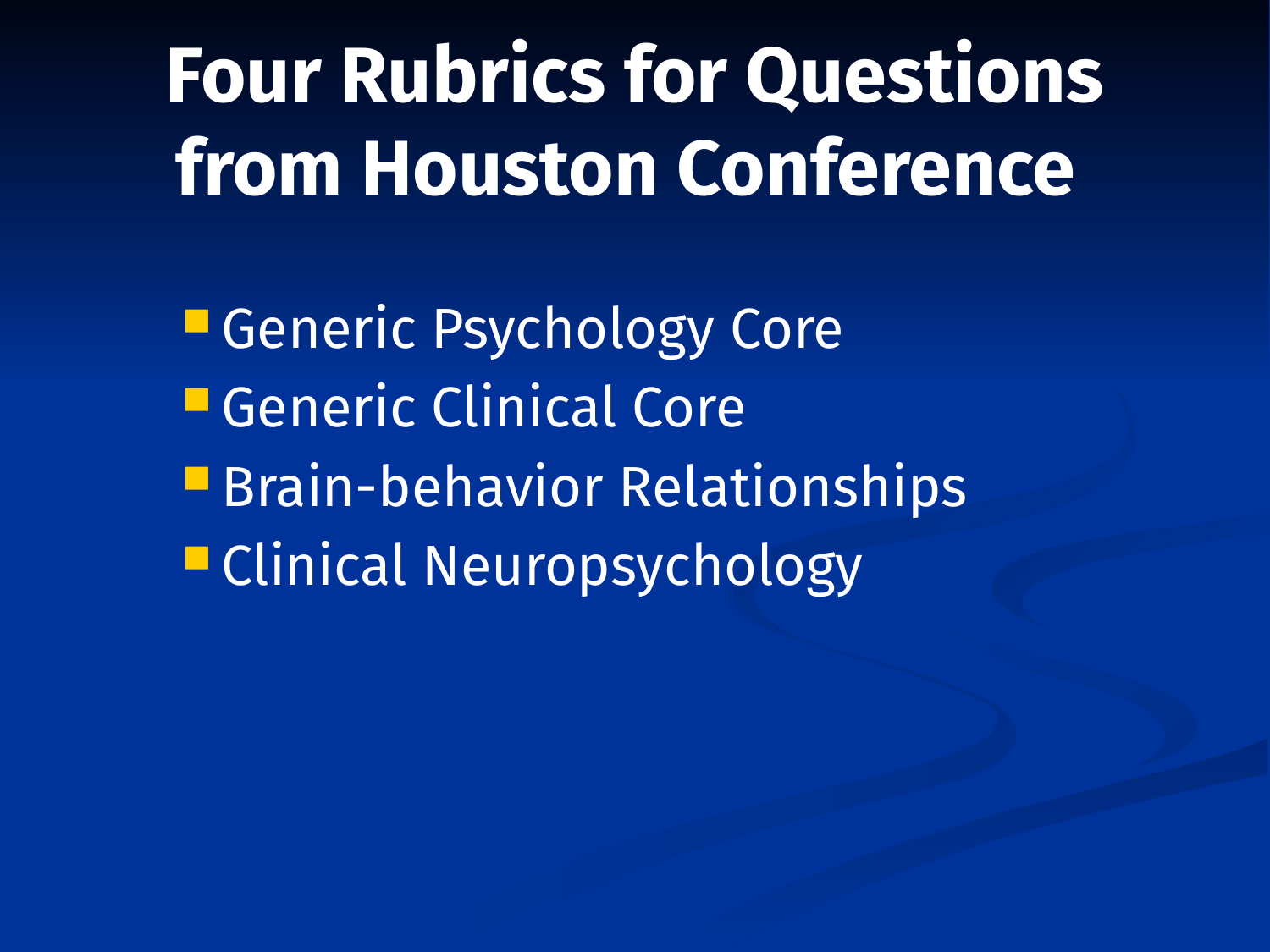

# Four Rubrics for Questions from Houston Conference
Generic Psychology Core
Generic Clinical Core
Brain-behavior Relationships
Clinical Neuropsychology